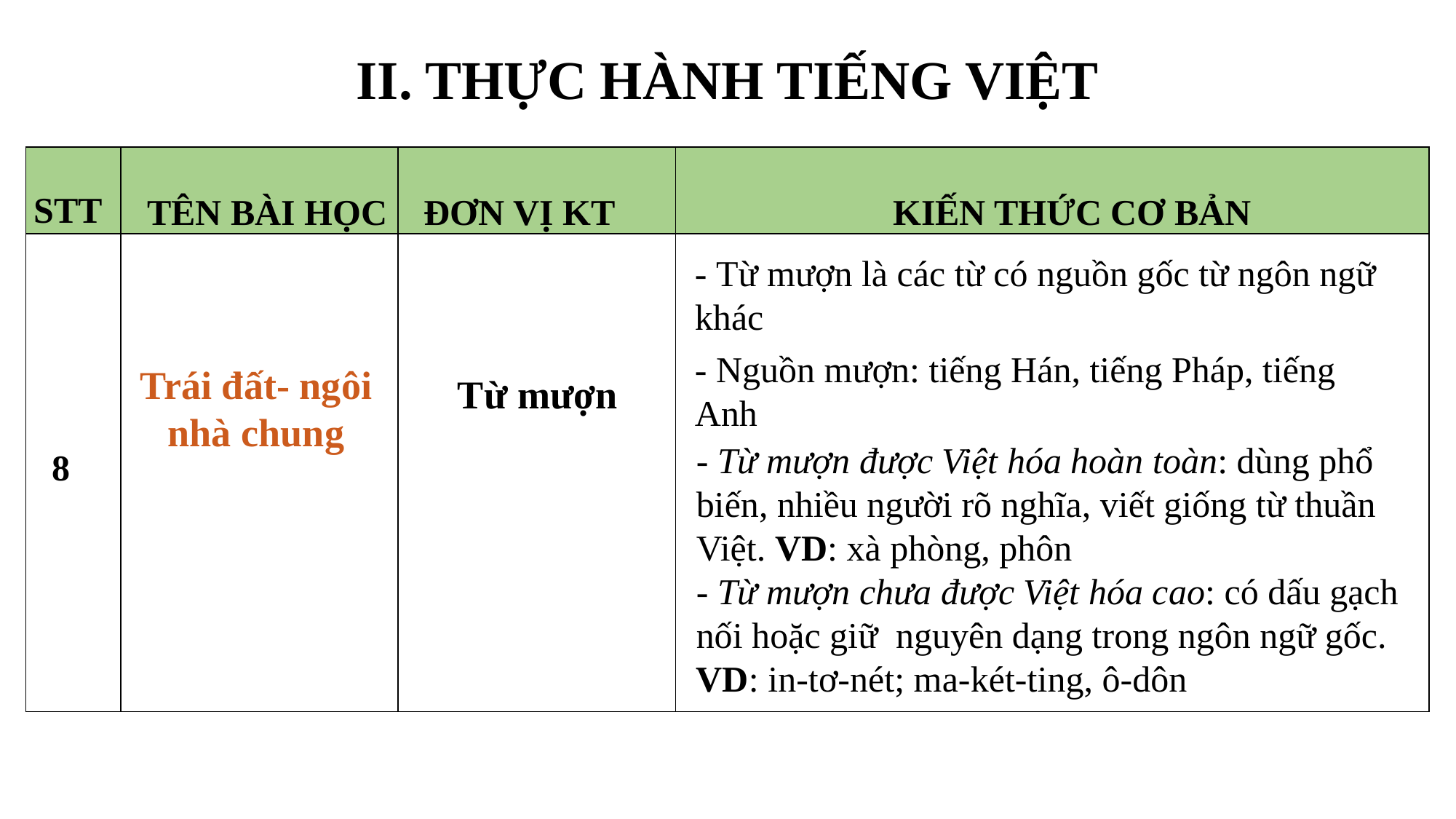

II. THỰC HÀNH TIẾNG VIỆT
| STT | TÊN BÀI HỌC | ĐƠN VỊ KT | KIẾN THỨC CƠ BẢN |
| --- | --- | --- | --- |
| 8 |  |  |  |
- Từ mượn là các từ có nguồn gốc từ ngôn ngữ khác
- Nguồn mượn: tiếng Hán, tiếng Pháp, tiếng Anh
Trái đất- ngôi
nhà chung
Từ mượn
- Từ mượn được Việt hóa hoàn toàn: dùng phổ biến, nhiều người rõ nghĩa, viết giống từ thuần Việt. VD: xà phòng, phôn
- Từ mượn chưa được Việt hóa cao: có dấu gạch nối hoặc giữ  nguyên dạng trong ngôn ngữ gốc.
VD: in-tơ-nét; ma-két-ting, ô-dôn